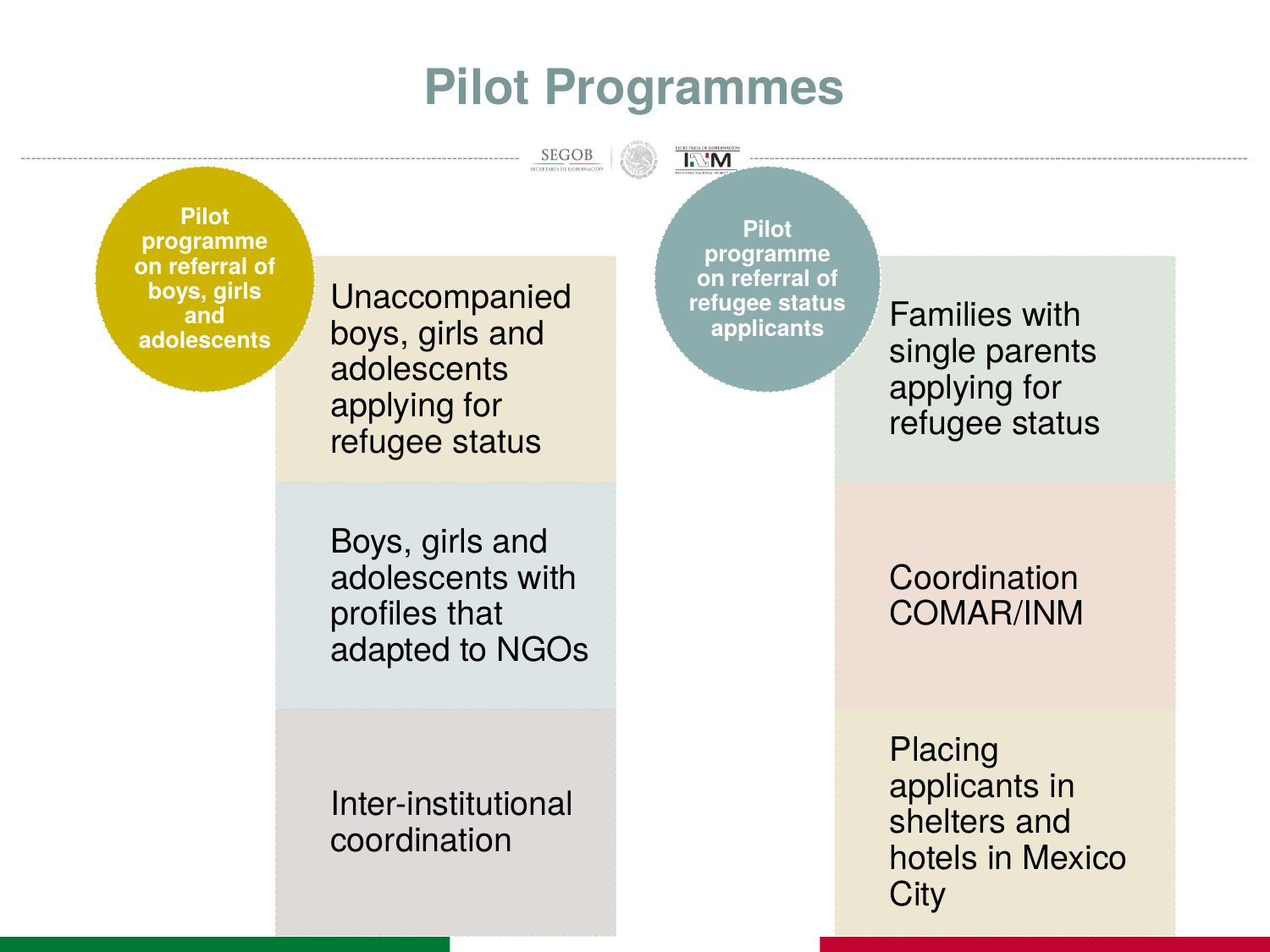

# Pilot Programmes
Unaccompanied boys, girls and adolescents applying for refugee status
Boys, girls and adolescents with profiles that adapted to NGOs
Inter-institutional coordination
Pilot programme on referral of boys, girls and adolescents
Families with single parents applying for refugee status
Coordination COMAR/INM
Placing applicants in shelters and hotels in Mexico City
Pilot programme on referral of refugee status applicants